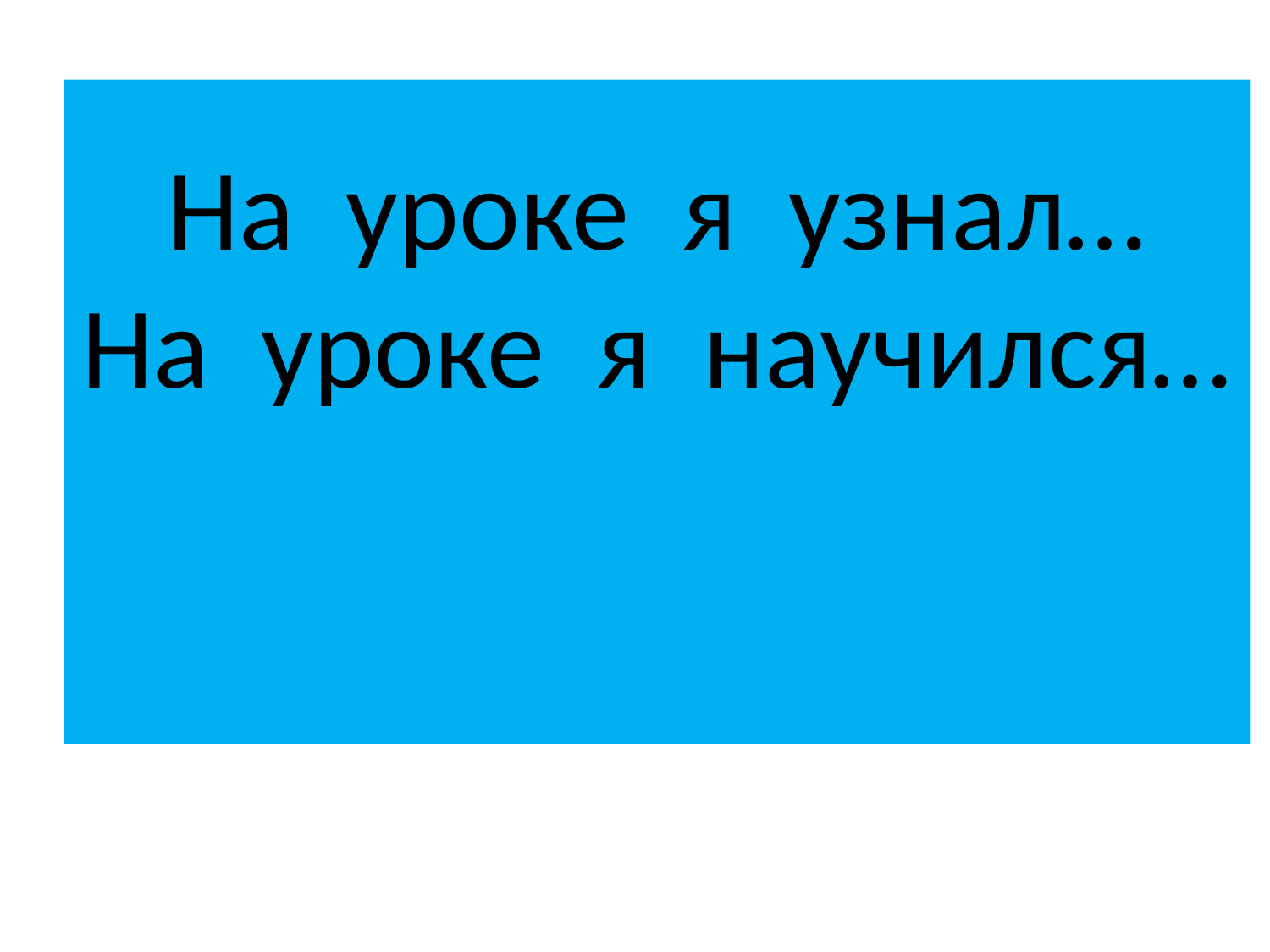

# На  уроке  я  узнал… На  уроке  я  научился…